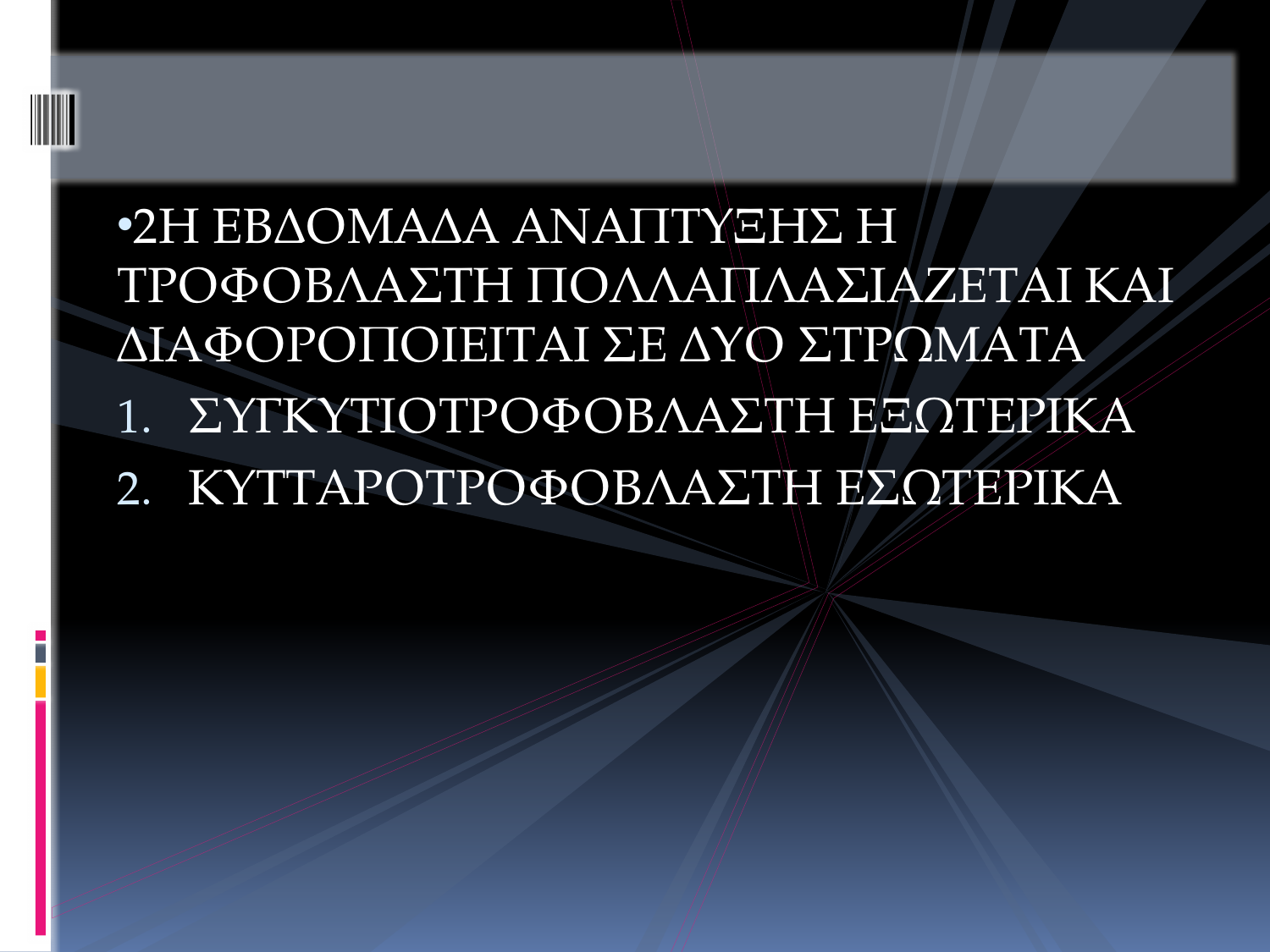

#
2Η ΕΒΔΟΜΑΔΑ ΑΝΑΠΤΥΞΗΣ Η ΤΡΟΦΟΒΛΑΣΤΗ ΠΟΛΛΑΠΛΑΣΙΑΖΕΤΑΙ ΚΑΙ ΔΙΑΦΟΡΟΠΟΙΕΙΤΑΙ ΣΕ ΔΥΟ ΣΤΡΩΜΑΤΑ
ΣΥΓΚΥΤΙΟΤΡΟΦΟΒΛΑΣΤΗ ΕΞΩΤΕΡΙΚΑ
ΚΥΤΤΑΡΟΤΡΟΦΟΒΛΑΣΤΗ ΕΣΩΤΕΡΙΚΑ